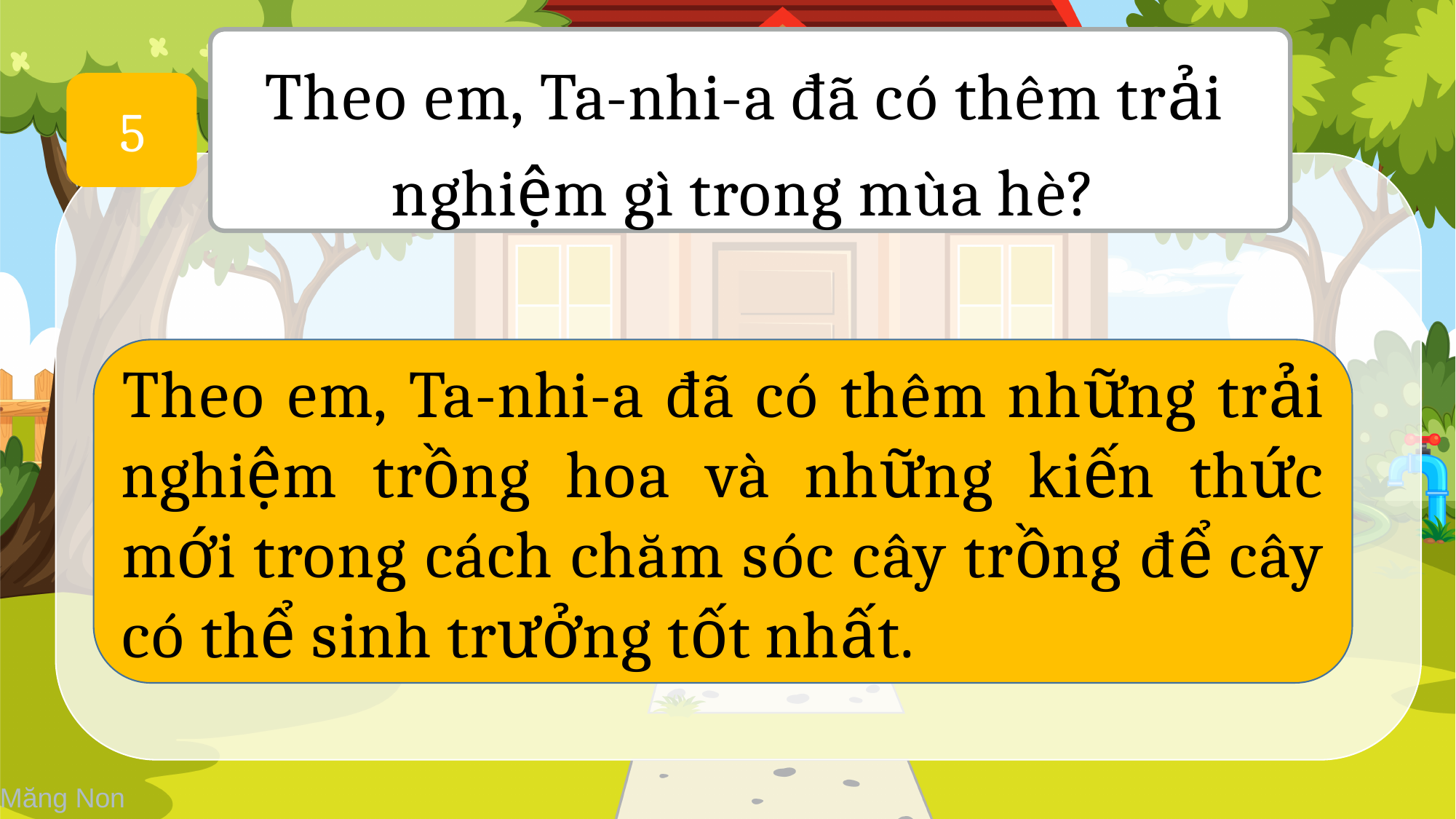

Theo em, Ta-nhi-a đã có thêm trải nghiệm gì trong mùa hè?
5

Theo em, Ta-nhi-a đã có thêm những trải nghiệm trồng hoa và những kiến thức mới trong cách chăm sóc cây trồng để cây có thể sinh trưởng tốt nhất.